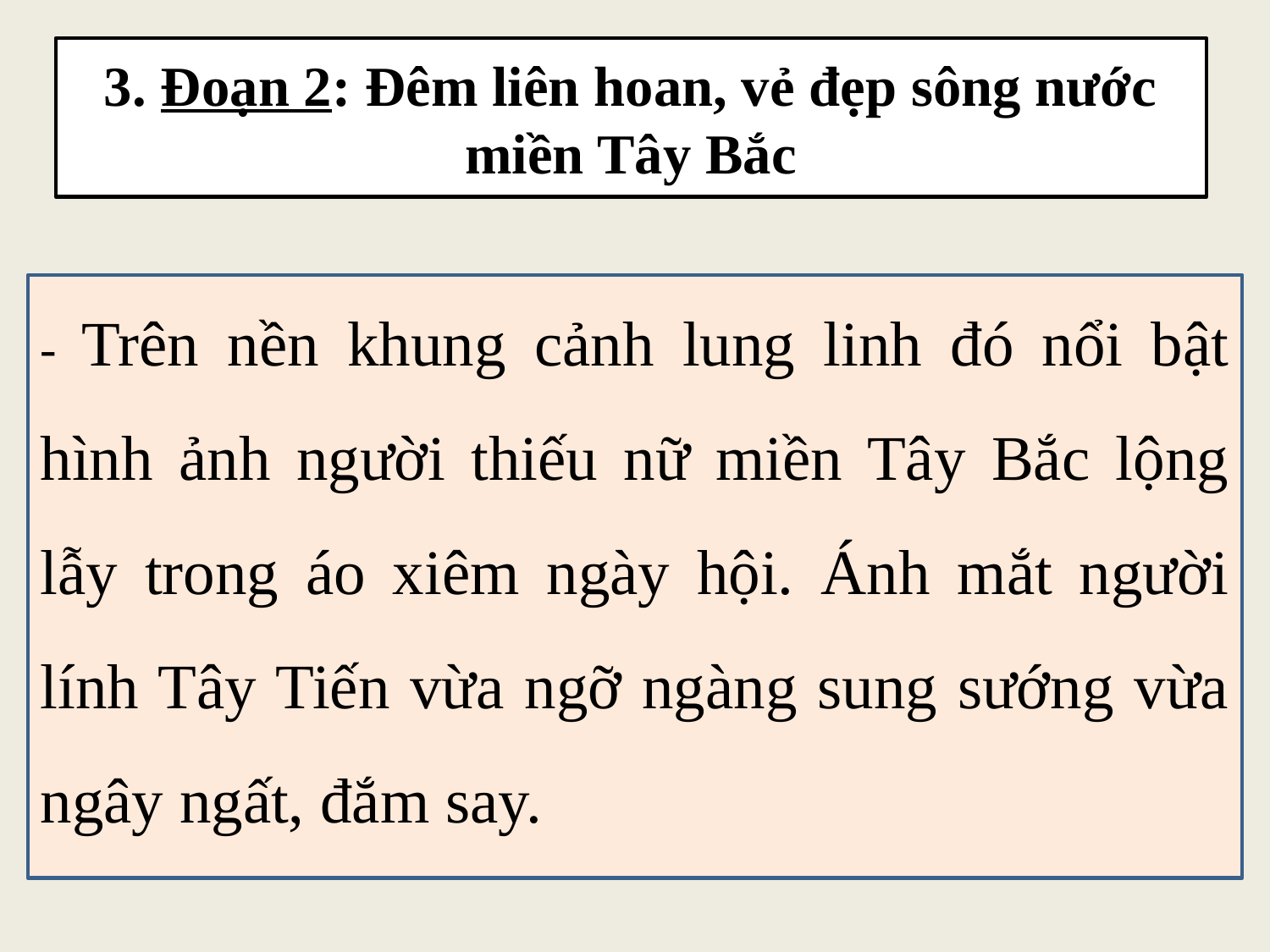

# 3. Đoạn 2: Đêm liên hoan, vẻ đẹp sông nước miền Tây Bắc
- Trên nền khung cảnh lung linh đó nổi bật hình ảnh người thiếu nữ miền Tây Bắc lộng lẫy trong áo xiêm ngày hội. Ánh mắt người lính Tây Tiến vừa ngỡ ngàng sung sướng vừa ngây ngất, đắm say.